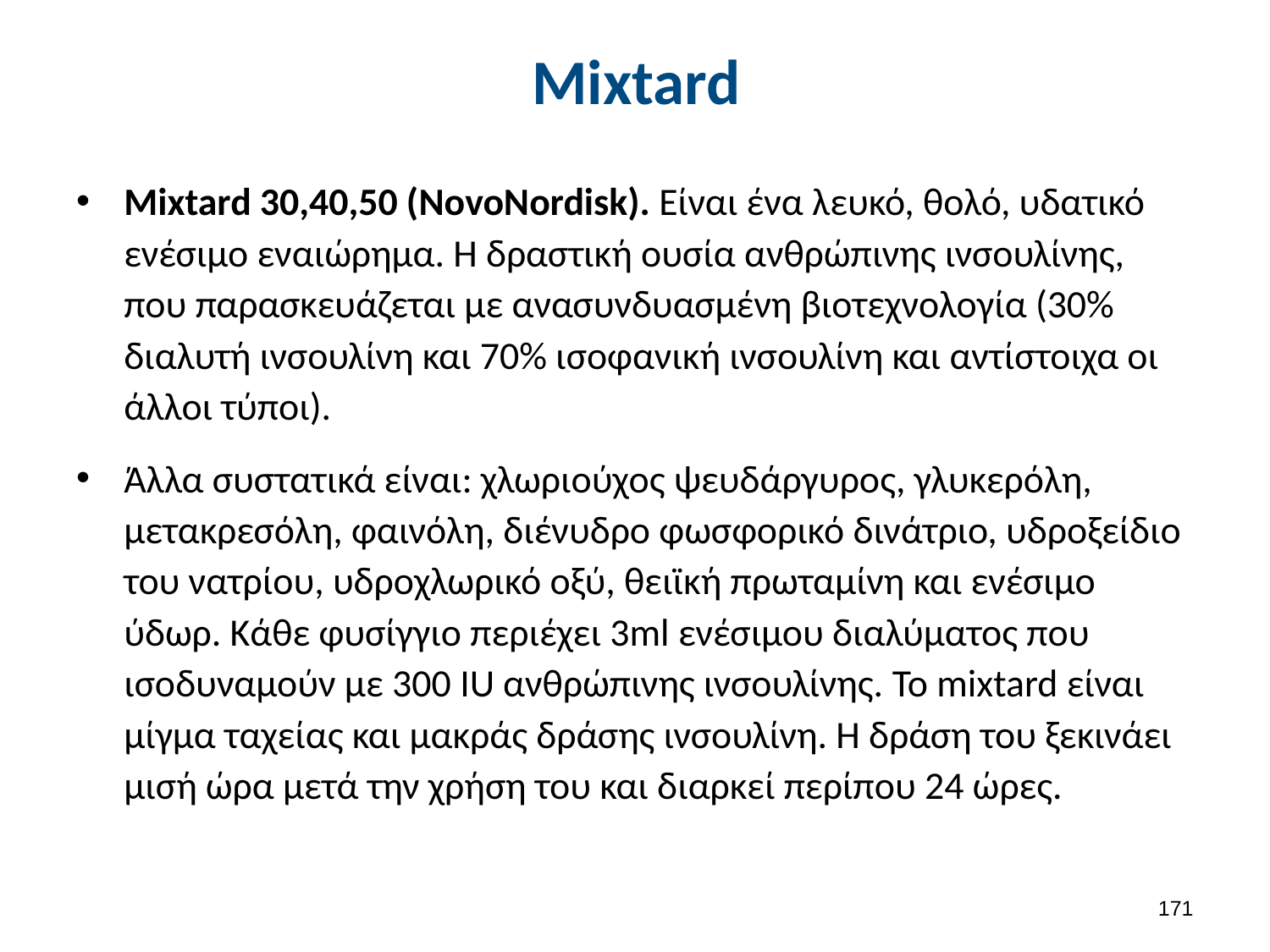

# Mixtard
Mixtard 30,40,50 (NovoNordisk). Είναι ένα λευκό, θολό, υδατικό ενέσιμο εναιώρημα. Η δραστική ουσία ανθρώπινης ινσουλίνης, που παρασκευάζεται με ανασυνδυασμένη βιοτεχνολογία (30% διαλυτή ινσουλίνη και 70% ισοφανική ινσουλίνη και αντίστοιχα οι άλλοι τύποι).
Άλλα συστατικά είναι: χλωριούχος ψευδάργυρος, γλυκερόλη, μετακρεσόλη, φαινόλη, διένυδρο φωσφορικό δινάτριο, υδροξείδιο του νατρίου, υδροχλωρικό οξύ, θειϊκή πρωταμίνη και ενέσιμο ύδωρ. Κάθε φυσίγγιο περιέχει 3ml ενέσιμου διαλύματος που ισοδυναμούν με 300 IU ανθρώπινης ινσουλίνης. To mixtard είναι μίγμα ταχείας και μακράς δράσης ινσουλίνη. Η δράση του ξεκινάει μισή ώρα μετά την χρήση του και διαρκεί περίπου 24 ώρες.
171